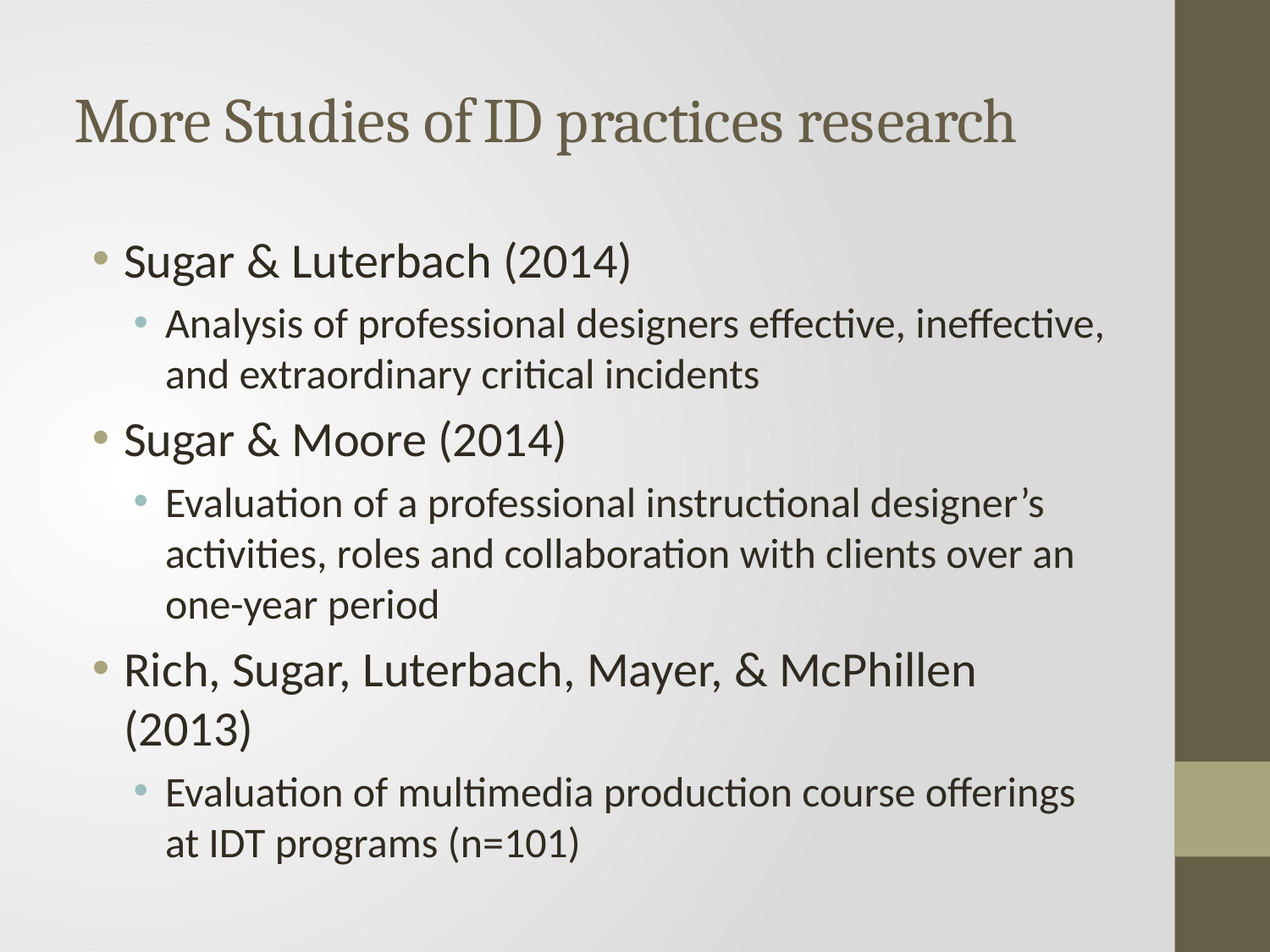

# More Studies of ID practices research
Sugar & Luterbach (2014)
Analysis of professional designers effective, ineffective, and extraordinary critical incidents
Sugar & Moore (2014)
Evaluation of a professional instructional designer’s activities, roles and collaboration with clients over an one-year period
Rich, Sugar, Luterbach, Mayer, & McPhillen (2013)
Evaluation of multimedia production course offerings at IDT programs (n=101)